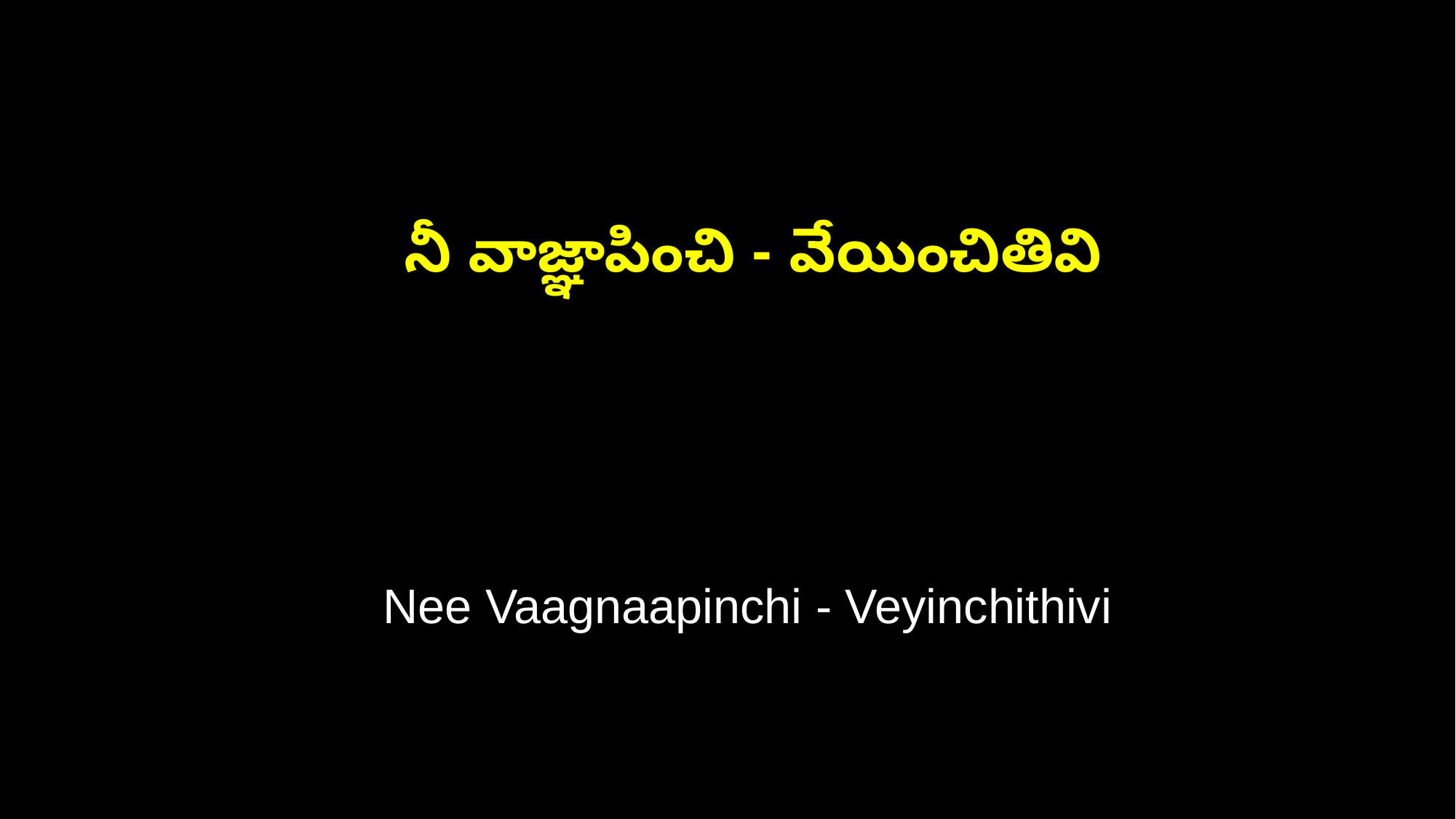

నీ వాజ్ఞాపించి - వేయించితివి
   Nee Vaagnaapinchi - Veyinchithivi